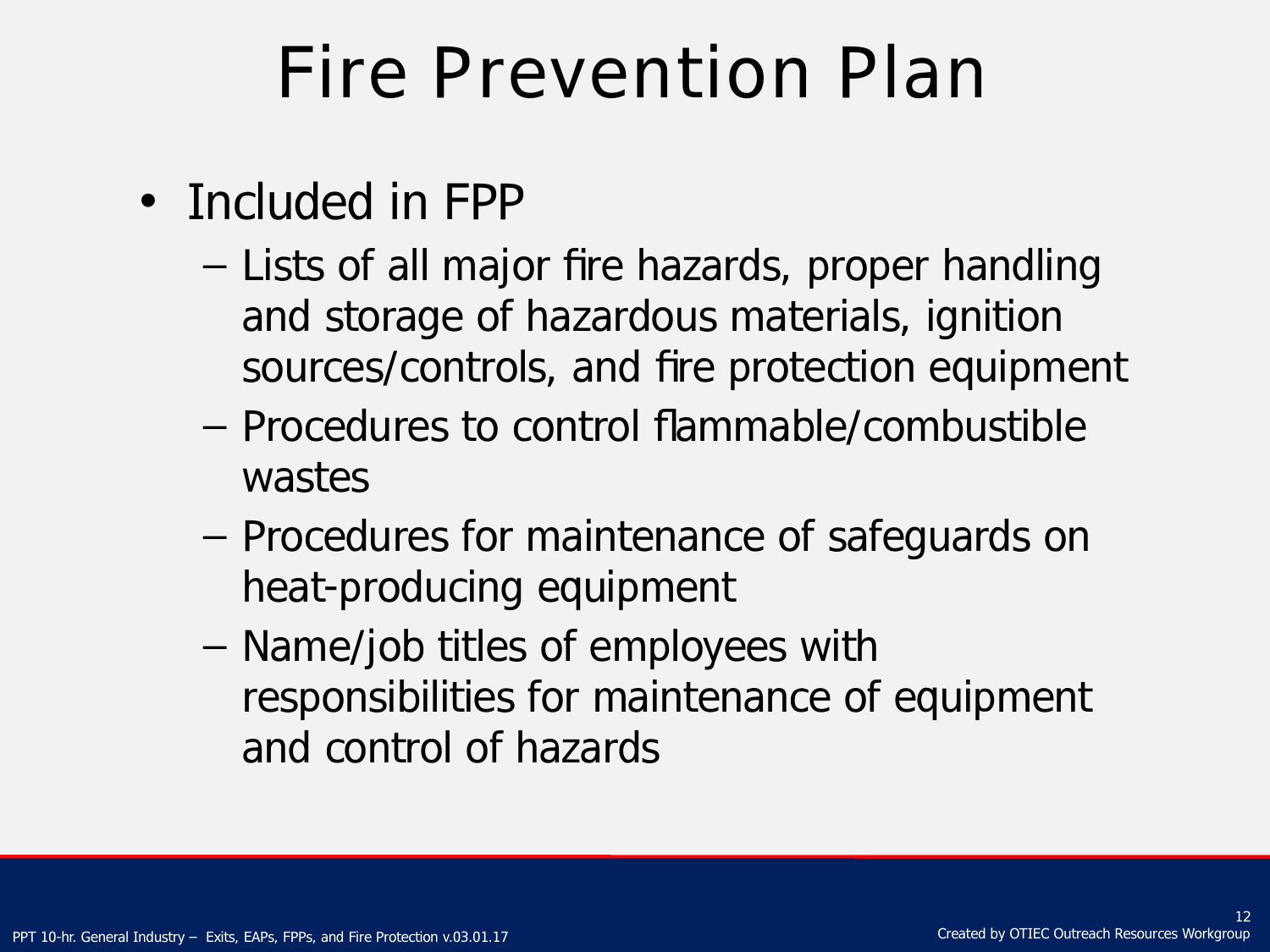

# Fire Prevention Plan
Included in FPP
Lists of all major fire hazards, proper handling and storage of hazardous materials, ignition sources/controls, and fire protection equipment
Procedures to control flammable/combustible wastes
Procedures for maintenance of safeguards on heat-producing equipment
Name/job titles of employees with responsibilities for maintenance of equipment and control of hazards